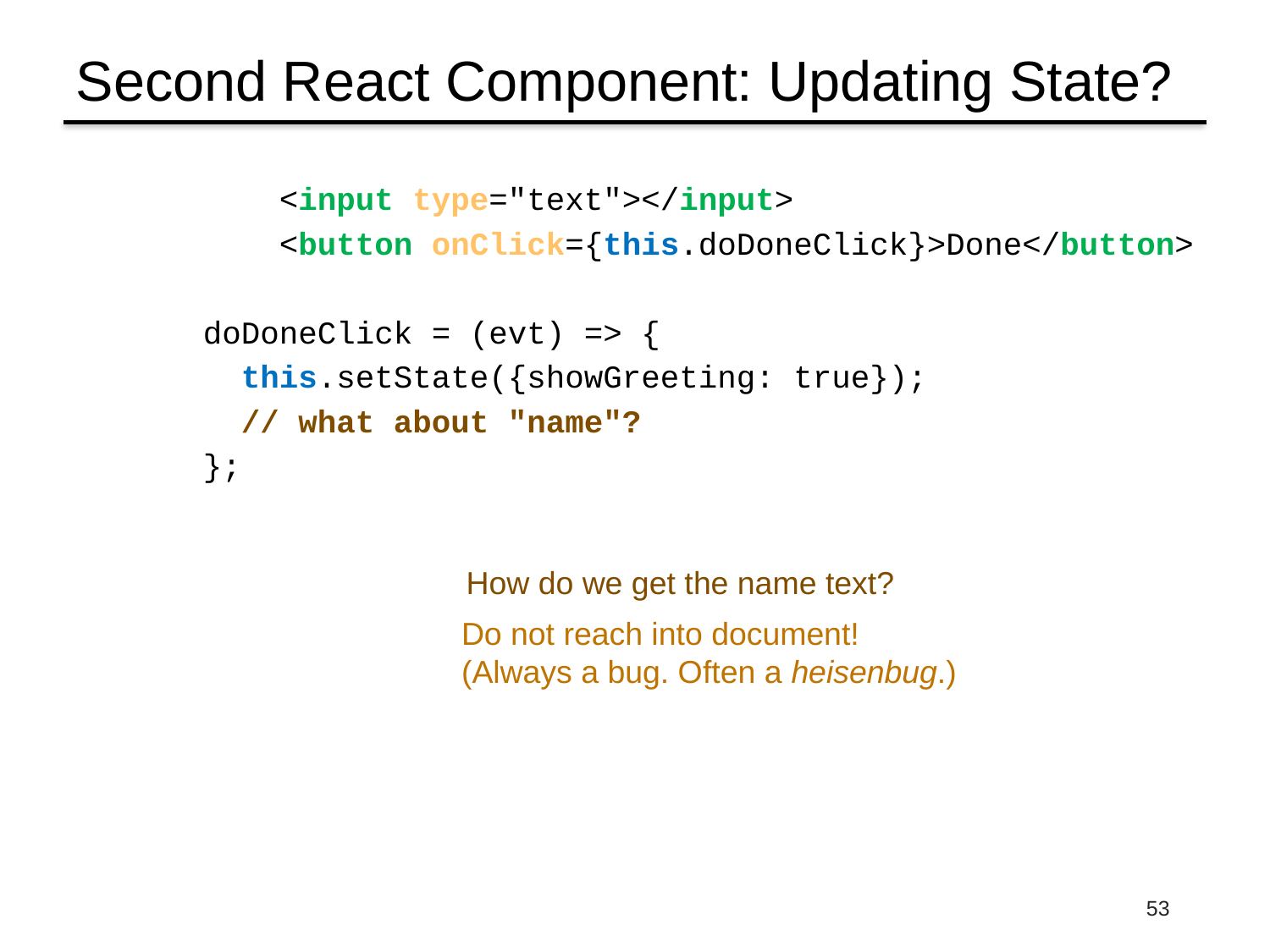

# Second React Component: Updating State?
    <input type="text"></input>
    <button onClick={this.doDoneClick}>Done</button>

doDoneClick = (evt) => {
  this.setState({showGreeting: true});
  // what about "name"?
};
How do we get the name text?
Do not reach into document!
(Always a bug. Often a heisenbug.)
53